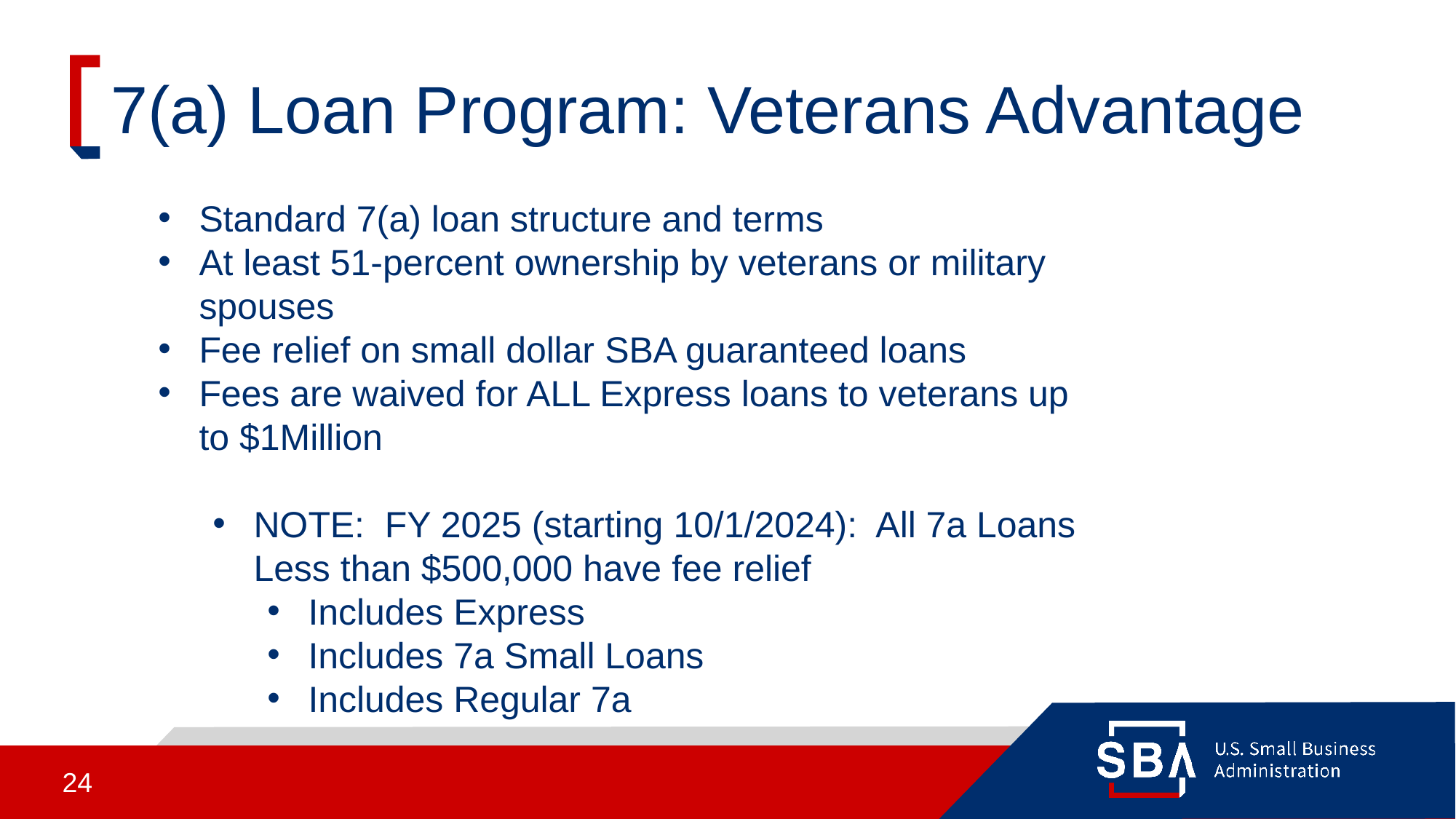

# 7(a) Loan Program: Veterans Advantage

Standard 7(a) loan structure and terms
At least 51-percent ownership by veterans or military spouses
Fee relief on small dollar SBA guaranteed loans
Fees are waived for ALL Express loans to veterans up to $1Million

NOTE:  FY 2025 (starting 10/1/2024):  All 7a Loans Less than $500,000 have fee relief
Includes Express
Includes 7a Small Loans
Includes Regular 7a